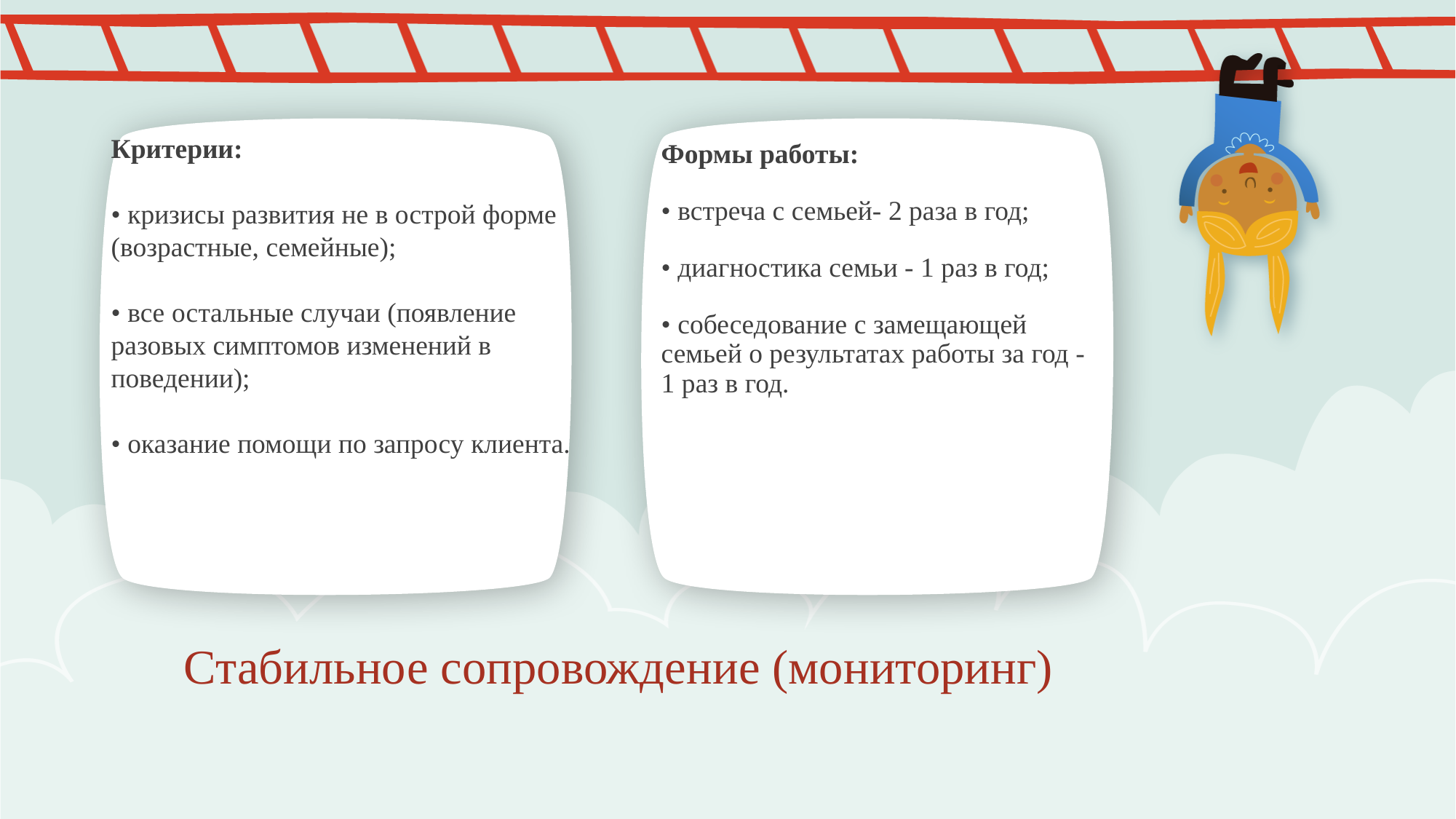

Критерии:

• кризисы развития не в острой форме (возрастные, семейные);

• все остальные случаи (появление разовых симптомов изменений в поведении);

• оказание помощи по запросу клиента.
Формы работы:
• встреча с семьей- 2 раза в год;
• диагностика семьи - 1 раз в год;
• собеседование с замещающей семьей о результатах работы за год - 1 раз в год.
# Стабильное сопровождение (мониторинг)